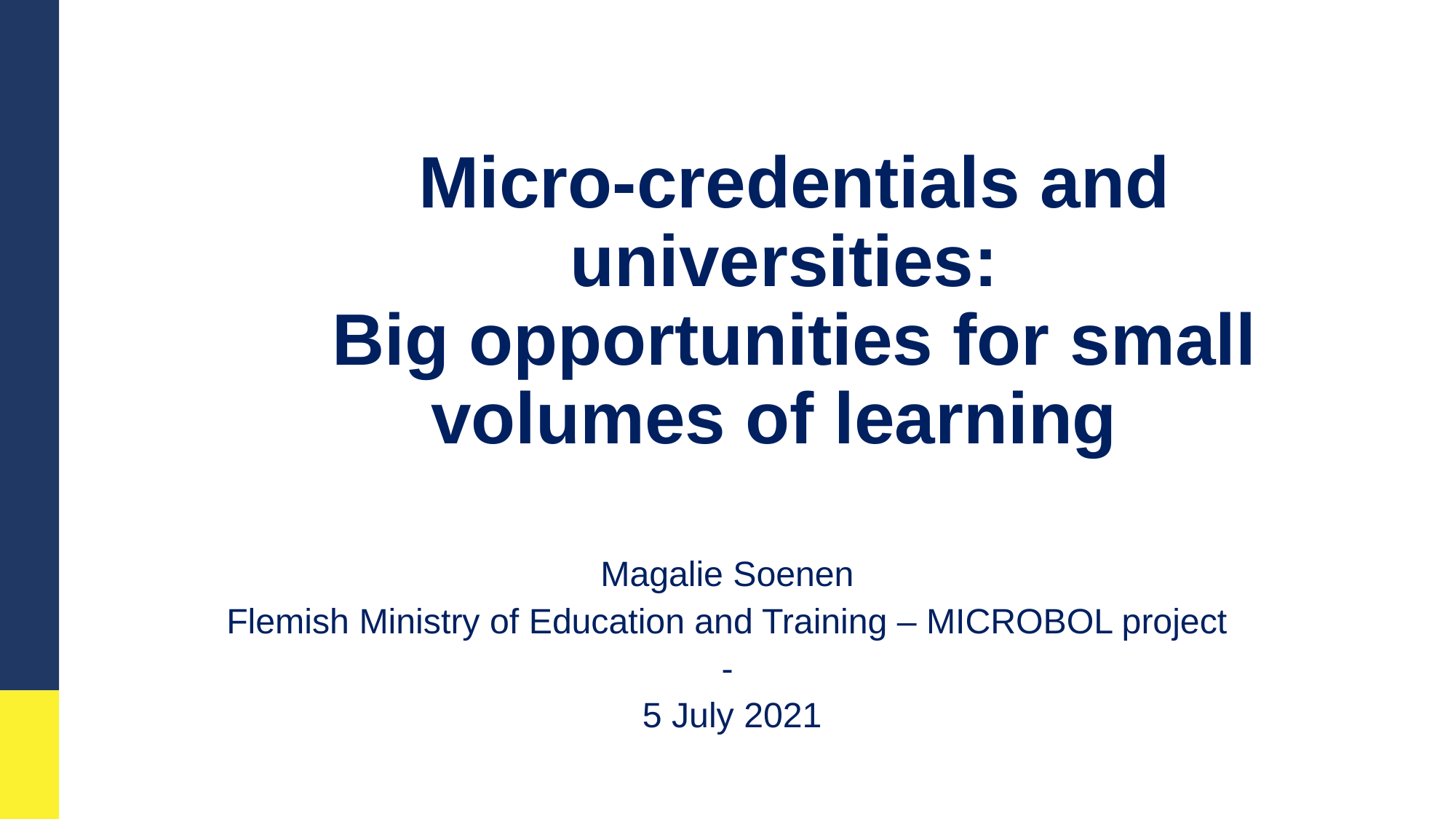

# Micro-credentials and universities: Big opportunities for small volumes of learning

Magalie Soenen
Flemish Ministry of Education and Training – MICROBOL project
-
5 July 2021